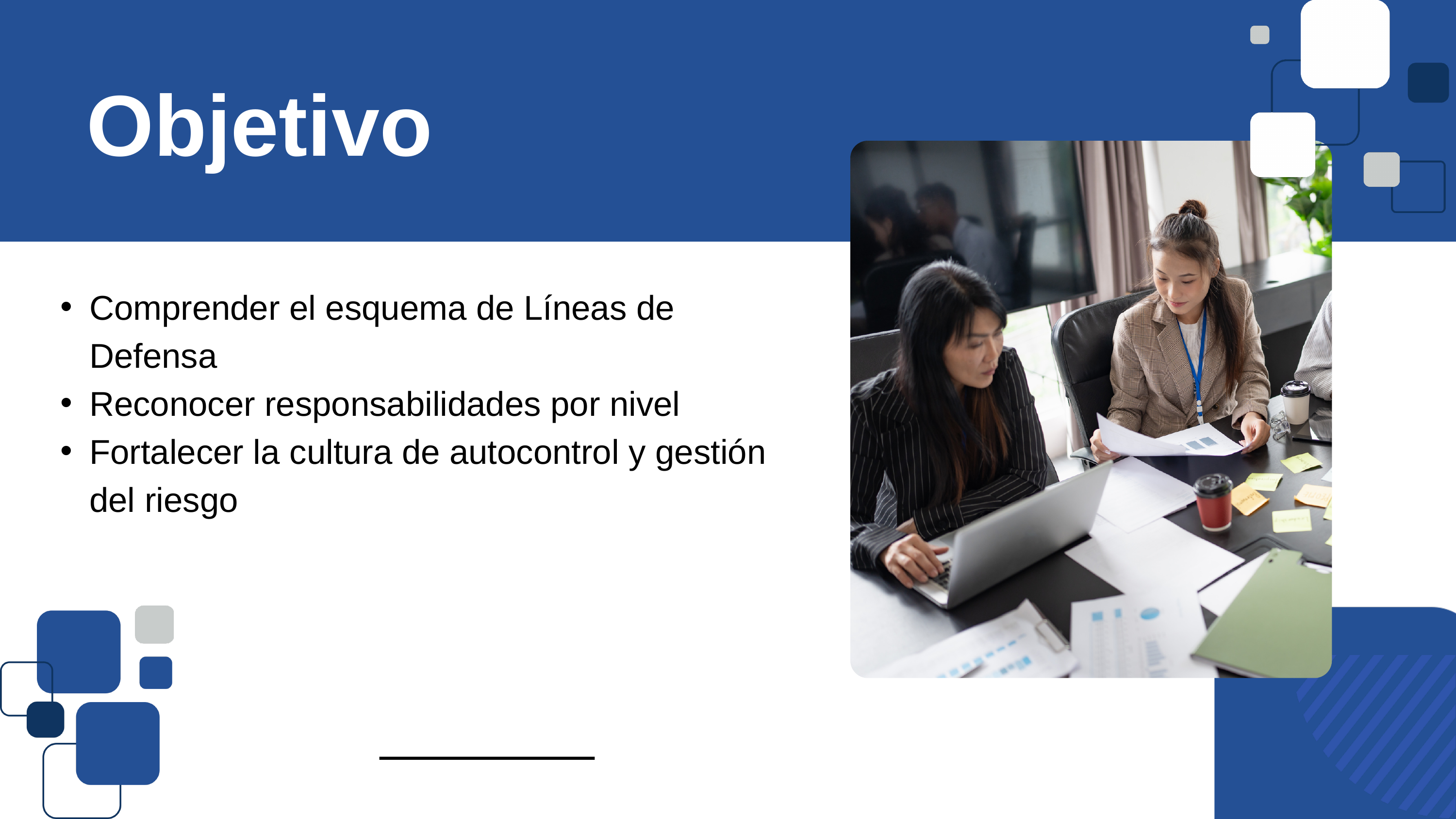

Objetivo

Comprender el esquema de Líneas de Defensa
Reconocer responsabilidades por nivel
Fortalecer la cultura de autocontrol y gestión del riesgo